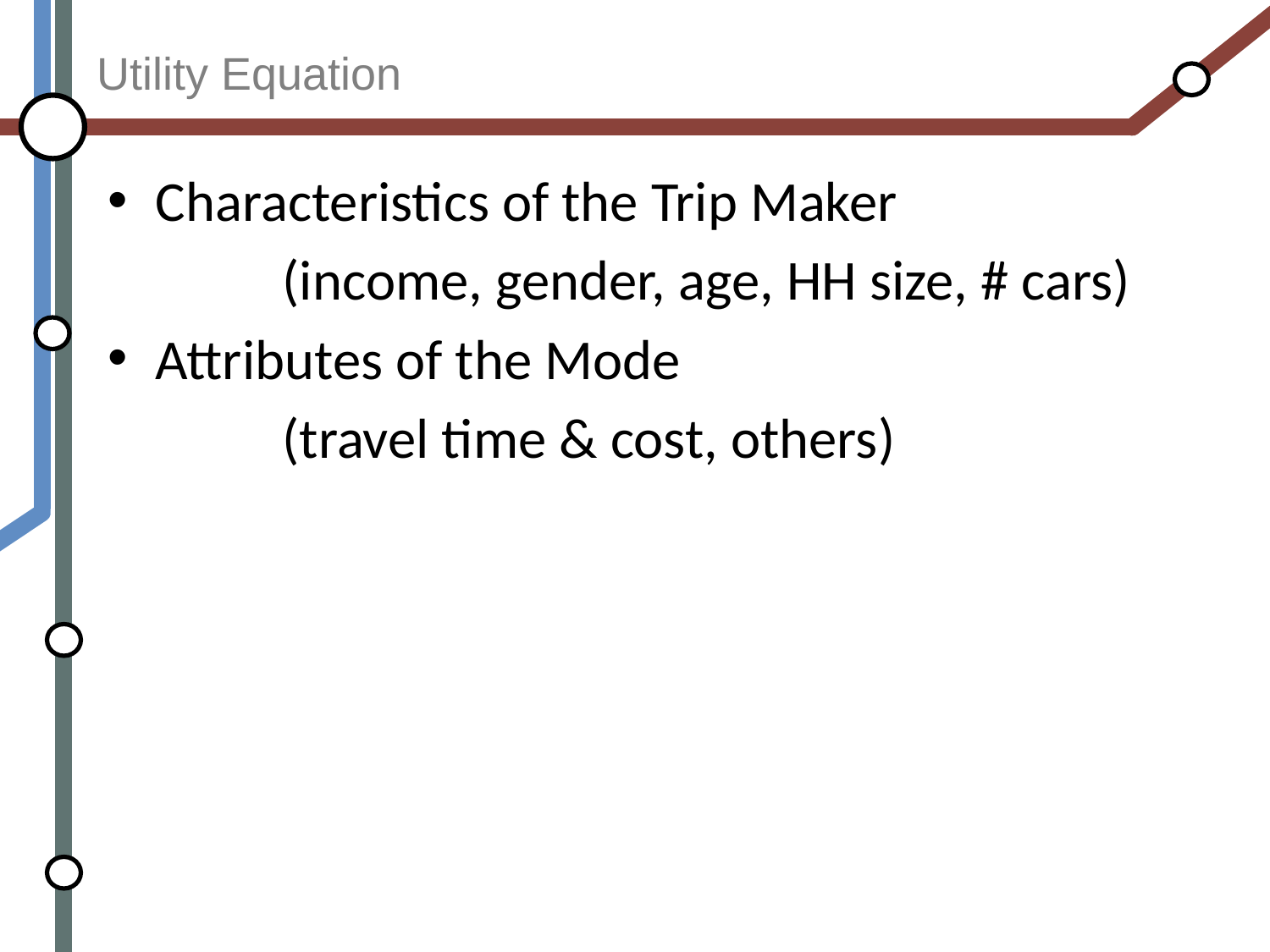

# Utility Equation
Characteristics of the Trip Maker
		(income, gender, age, HH size, # cars)
Attributes of the Mode
		(travel time & cost, others)